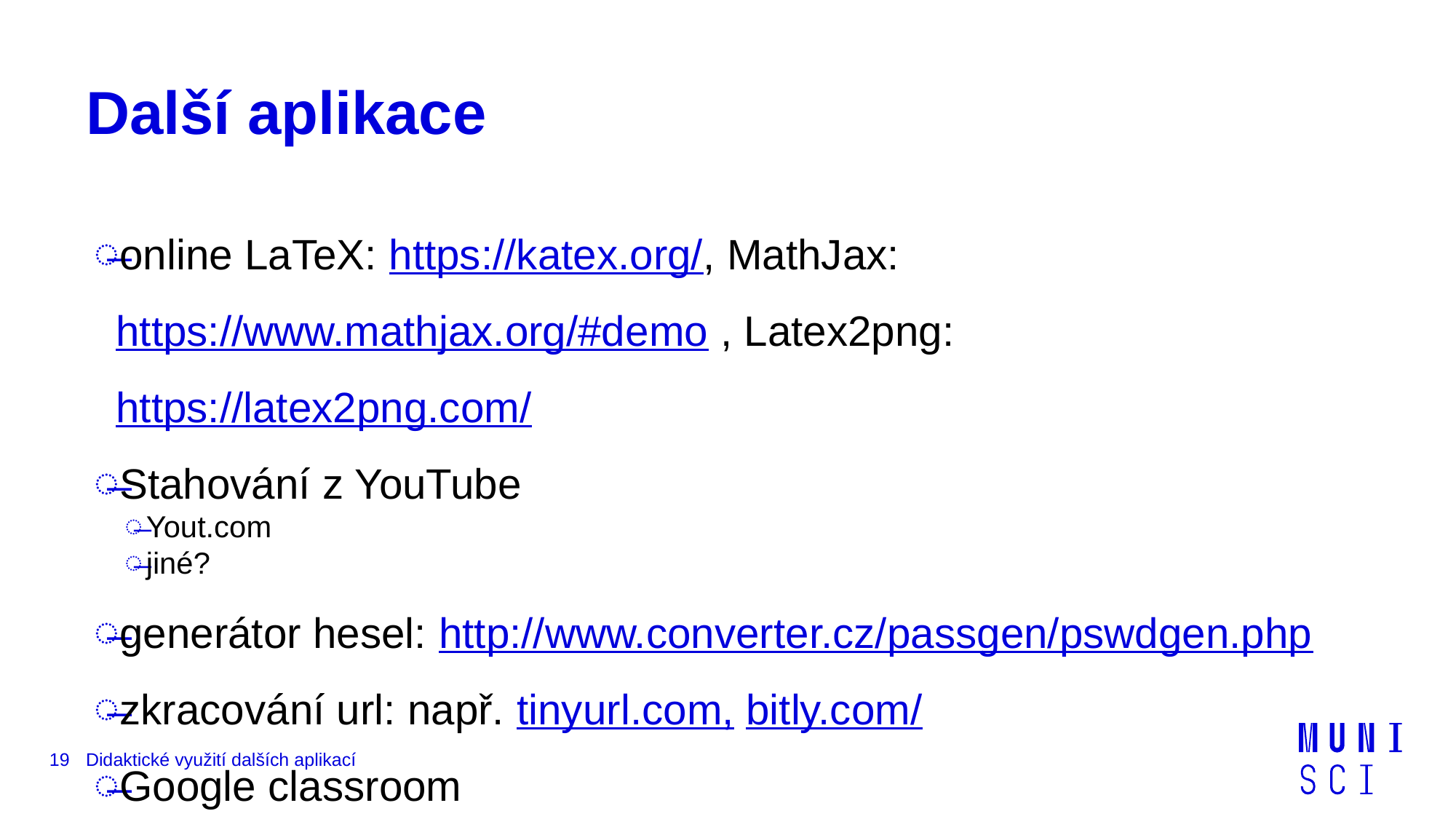

# Další aplikace
online LaTeX: https://katex.org/, MathJax: https://www.mathjax.org/#demo , Latex2png: https://latex2png.com/
Stahování z YouTube
Yout.com
jiné?
generátor hesel: http://www.converter.cz/passgen/pswdgen.php
zkracování url: např. tinyurl.com, bitly.com/
Google classroom

19
Didaktické využití dalších aplikací